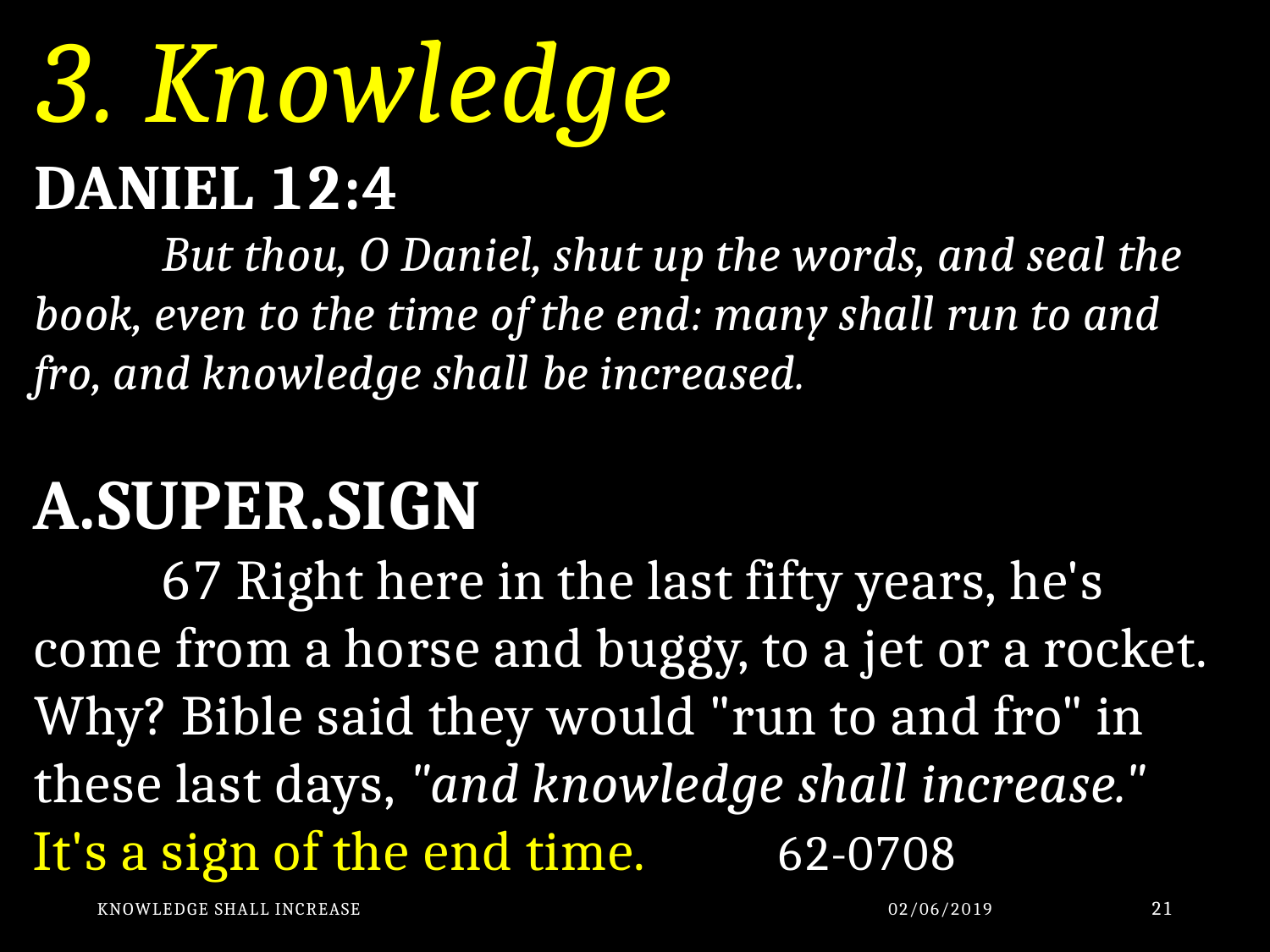

3. Knowledge
DANIEL 12:4
	But thou, O Daniel, shut up the words, and seal the book, even to the time of the end: many shall run to and fro, and knowledge shall be increased.

A.SUPER.SIGN
	67 Right here in the last fifty years, he's come from a horse and buggy, to a jet or a rocket. Why? Bible said they would "run to and fro" in these last days, "and knowledge shall increase." It's a sign of the end time.	          62-0708
Knowledge Shall Increase
02/06/2019
21